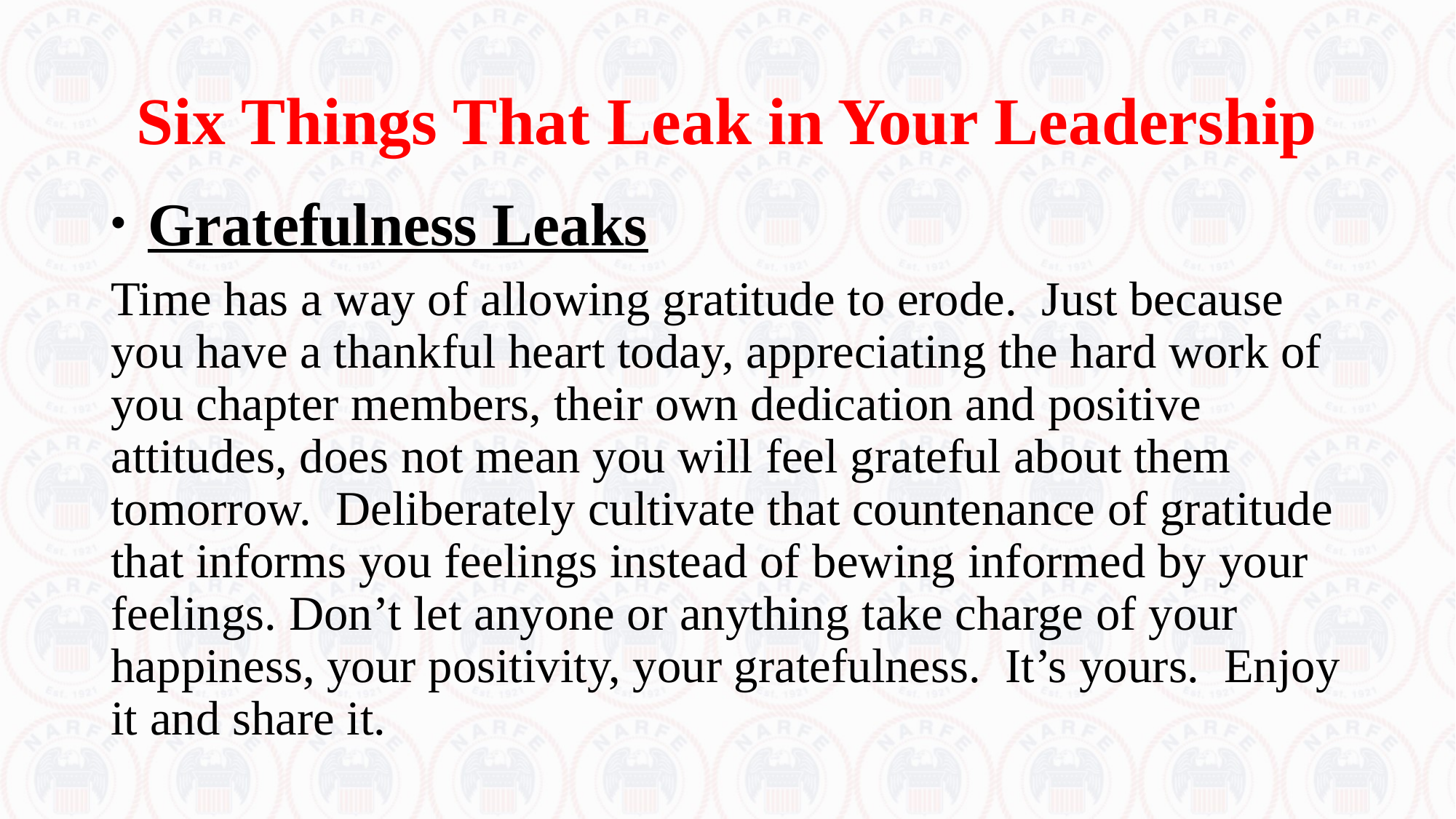

# Six Things That Leak in Your Leadership
 Gratefulness Leaks
Time has a way of allowing gratitude to erode.  Just because you have a thankful heart today, appreciating the hard work of you chapter members, their own dedication and positive attitudes, does not mean you will feel grateful about them tomorrow.  Deliberately cultivate that countenance of gratitude that informs you feelings instead of bewing informed by your feelings. Don’t let anyone or anything take charge of your happiness, your positivity, your gratefulness.  It’s yours.  Enjoy it and share it.